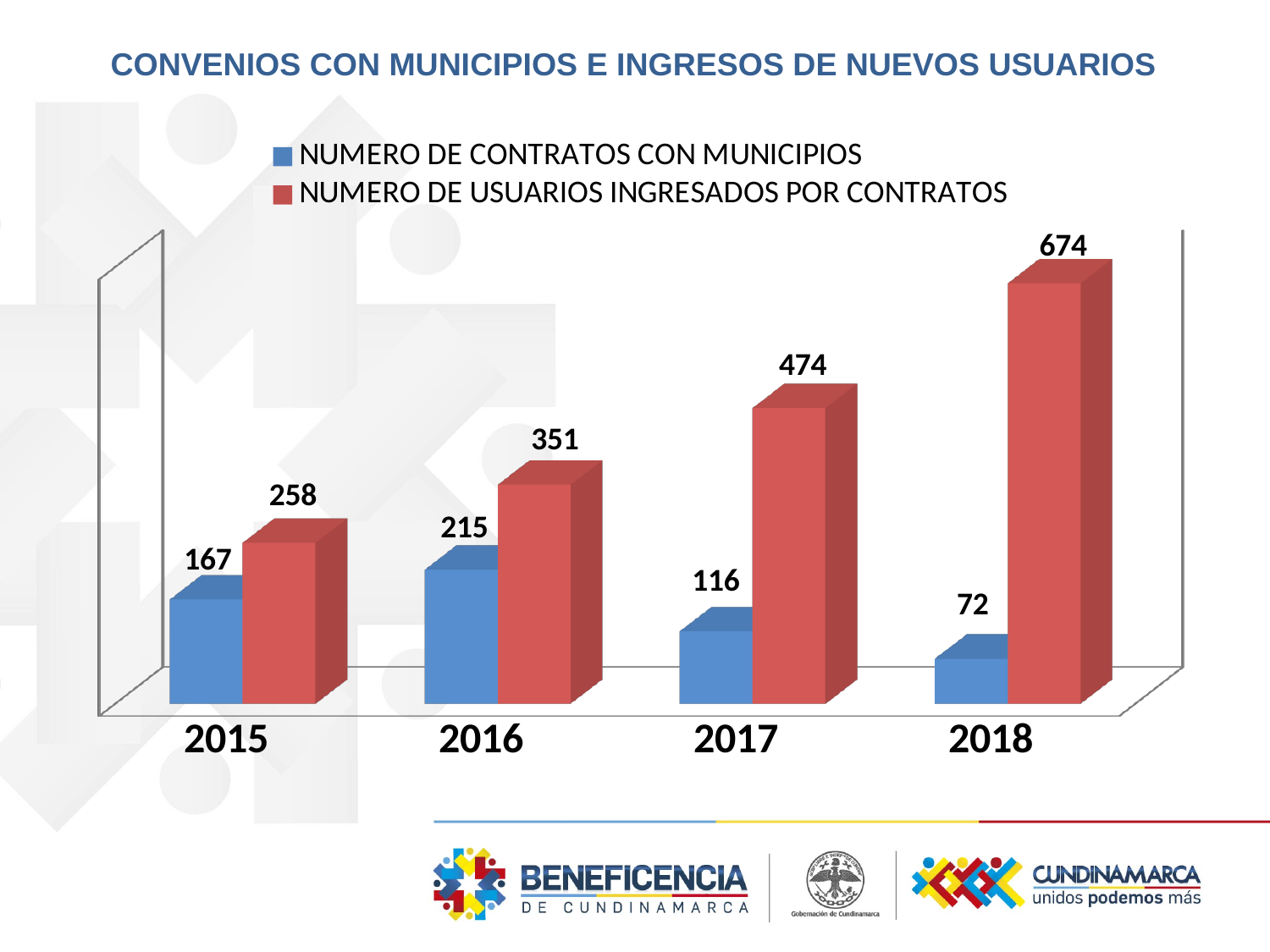

CONVENIOS CON MUNICIPIOS E INGRESOS DE NUEVOS USUARIOS

[unsupported chart]